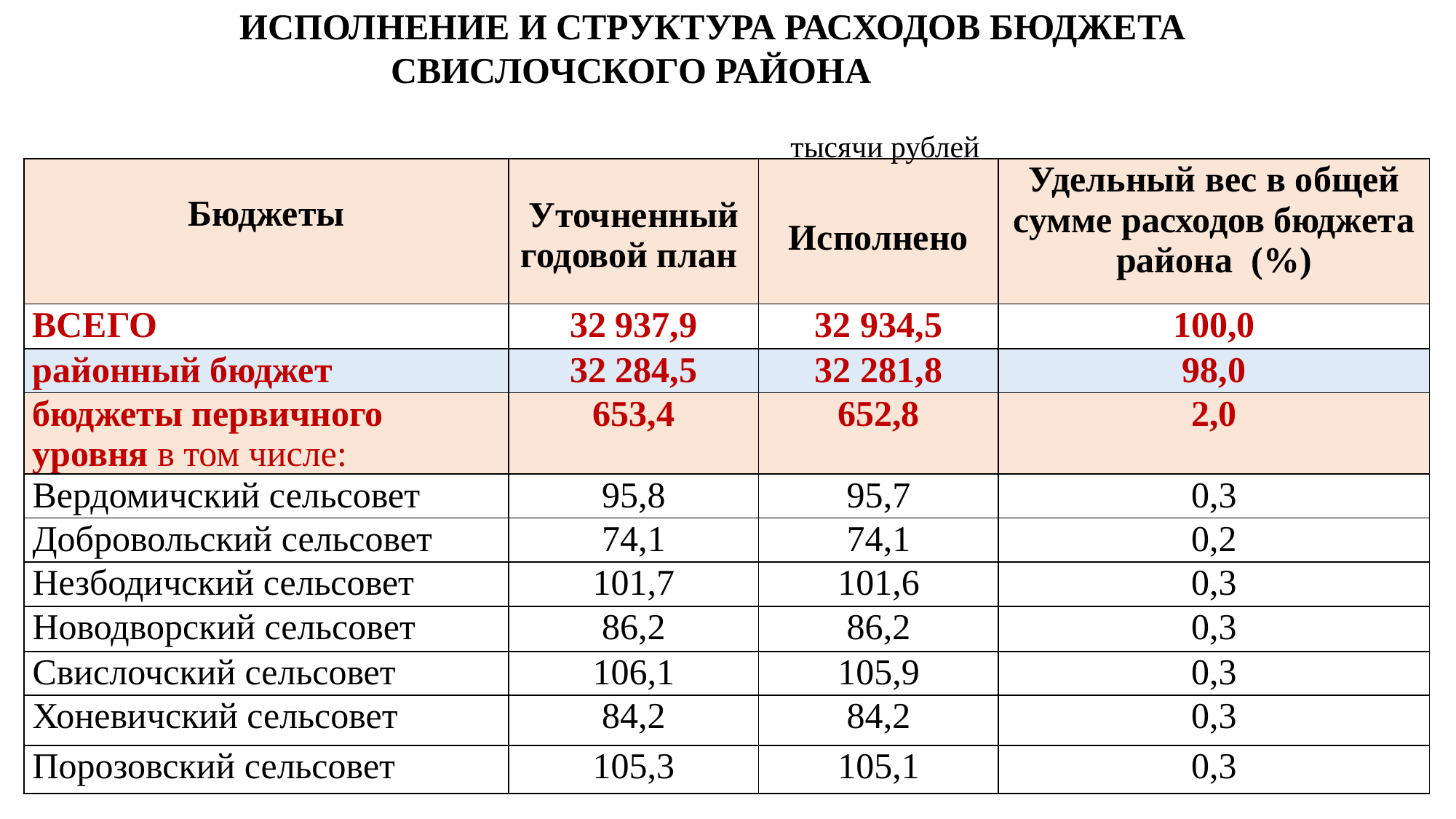

ИСПОЛНЕНИЕ И СТРУКТУРА РАСХОДОВ БЮДЖЕТА
                                           СВИСЛОЧСКОГО РАЙОНА						                                                                                                         										   тысячи рублей
| Бюджеты | Уточненный годовой план | Исполнено | Удельный вес в общей сумме расходов бюджета района (%) |
| --- | --- | --- | --- |
| ВСЕГО | 32 937,9 | 32 934,5 | 100,0 |
| районный бюджет | 32 284,5 | 32 281,8 | 98,0 |
| бюджеты первичного уровня в том числе: | 653,4 | 652,8 | 2,0 |
| Вердомичский сельсовет | 95,8 | 95,7 | 0,3 |
| Добровольский сельсовет | 74,1 | 74,1 | 0,2 |
| Незбодичский сельсовет | 101,7 | 101,6 | 0,3 |
| Новодворский сельсовет | 86,2 | 86,2 | 0,3 |
| Свислочский сельсовет | 106,1 | 105,9 | 0,3 |
| Хоневичский сельсовет | 84,2 | 84,2 | 0,3 |
| Порозовский сельсовет | 105,3 | 105,1 | 0,3 |